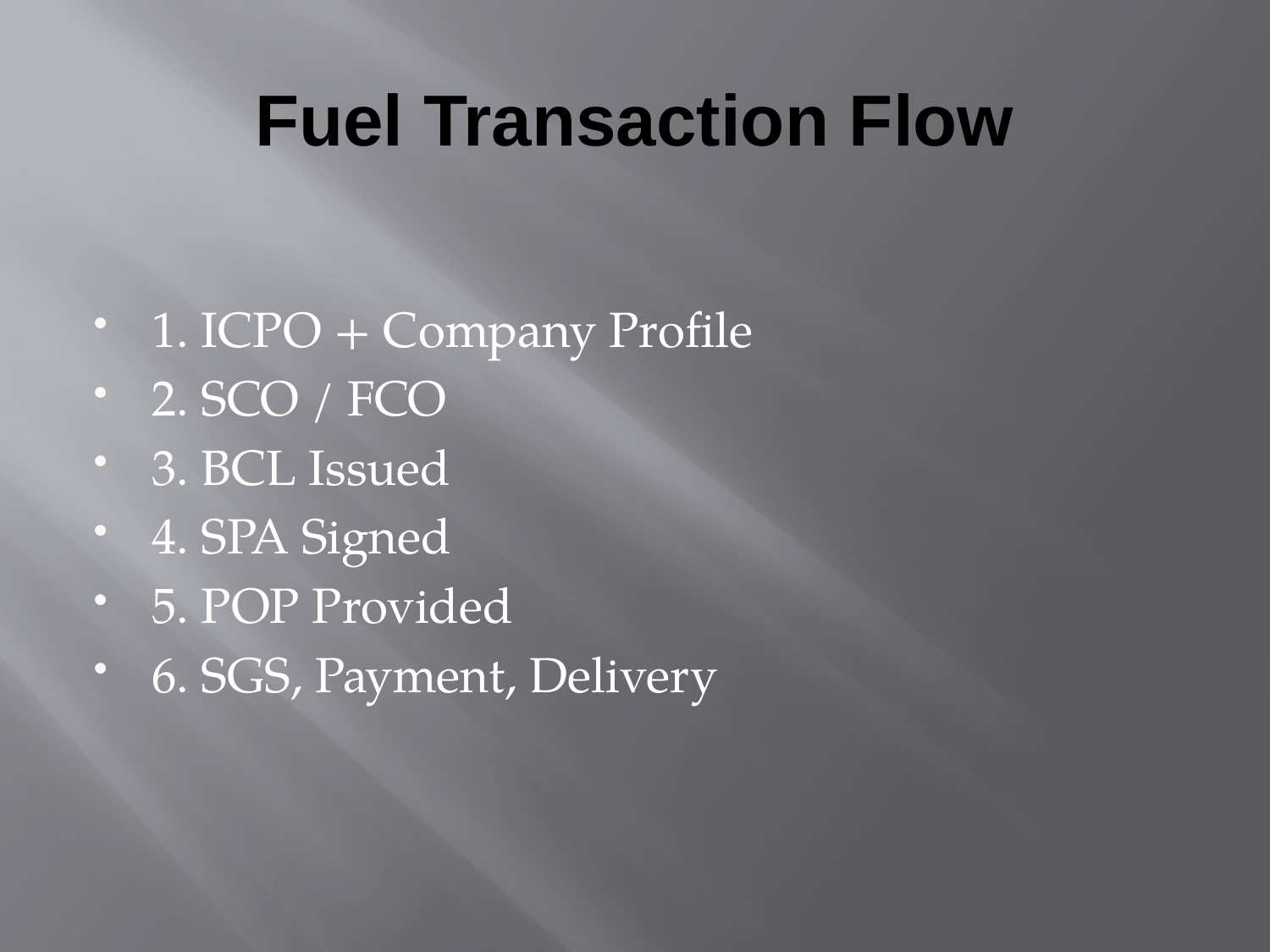

# Fuel Transaction Flow

1. ICPO + Company Profile
2. SCO / FCO
3. BCL Issued
4. SPA Signed
5. POP Provided
6. SGS, Payment, Delivery